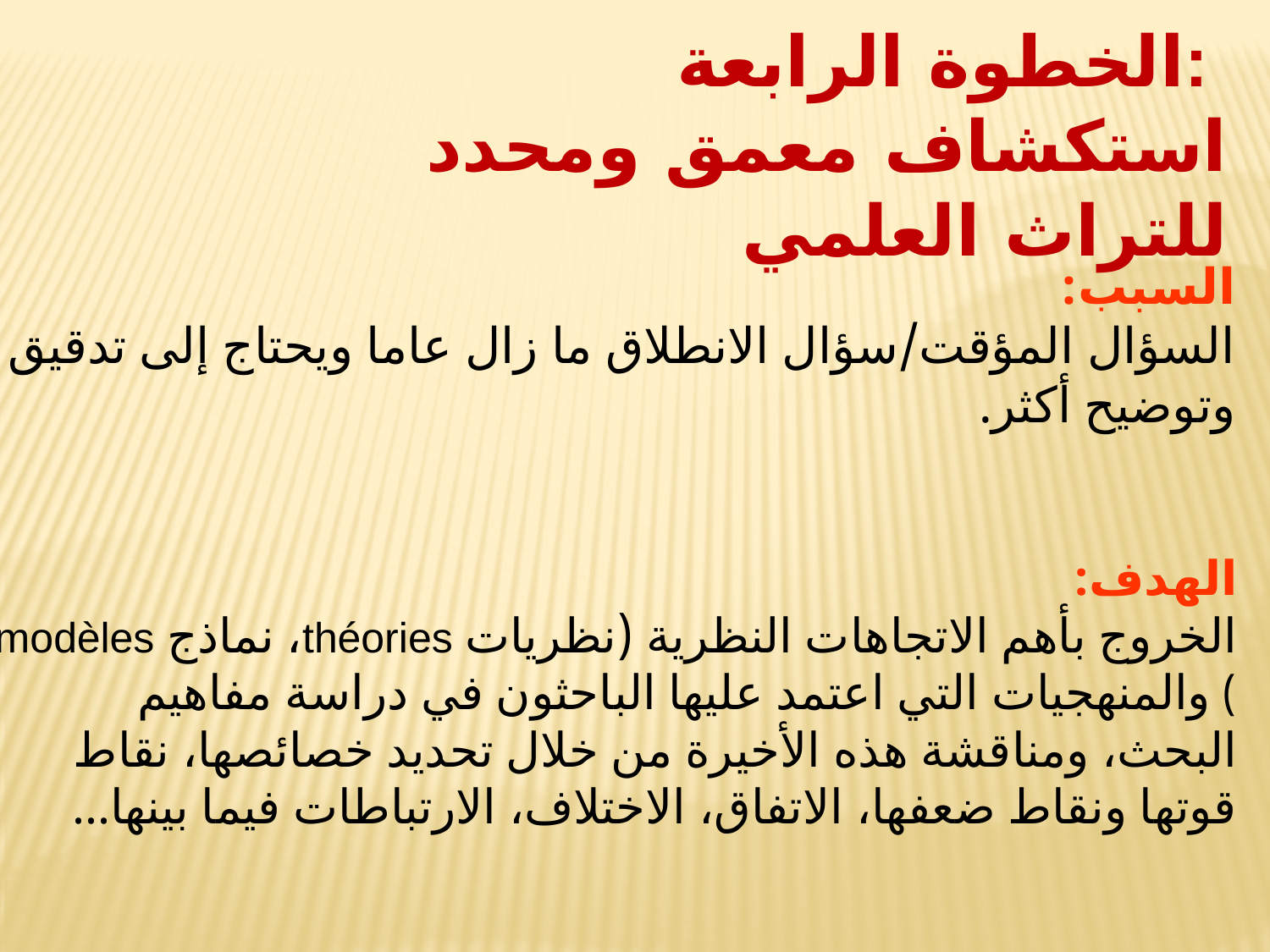

الخطوة الرابعة:
        استكشاف معمق ومحدد للتراث العلمي
السبب:
السؤال المؤقت/سؤال الانطلاق ما زال عاما ويحتاج إلى تدقيق
وتوضيح أكثر.
الهدف:
الخروج بأهم الاتجاهات النظرية (نظريات théories، نماذج modèles ) والمنهجيات التي اعتمد عليها الباحثون في دراسة مفاهيم البحث، ومناقشة هذه الأخيرة من خلال تحديد خصائصها، نقاط قوتها ونقاط ضعفها، الاتفاق، الاختلاف، الارتباطات فيما بينها...